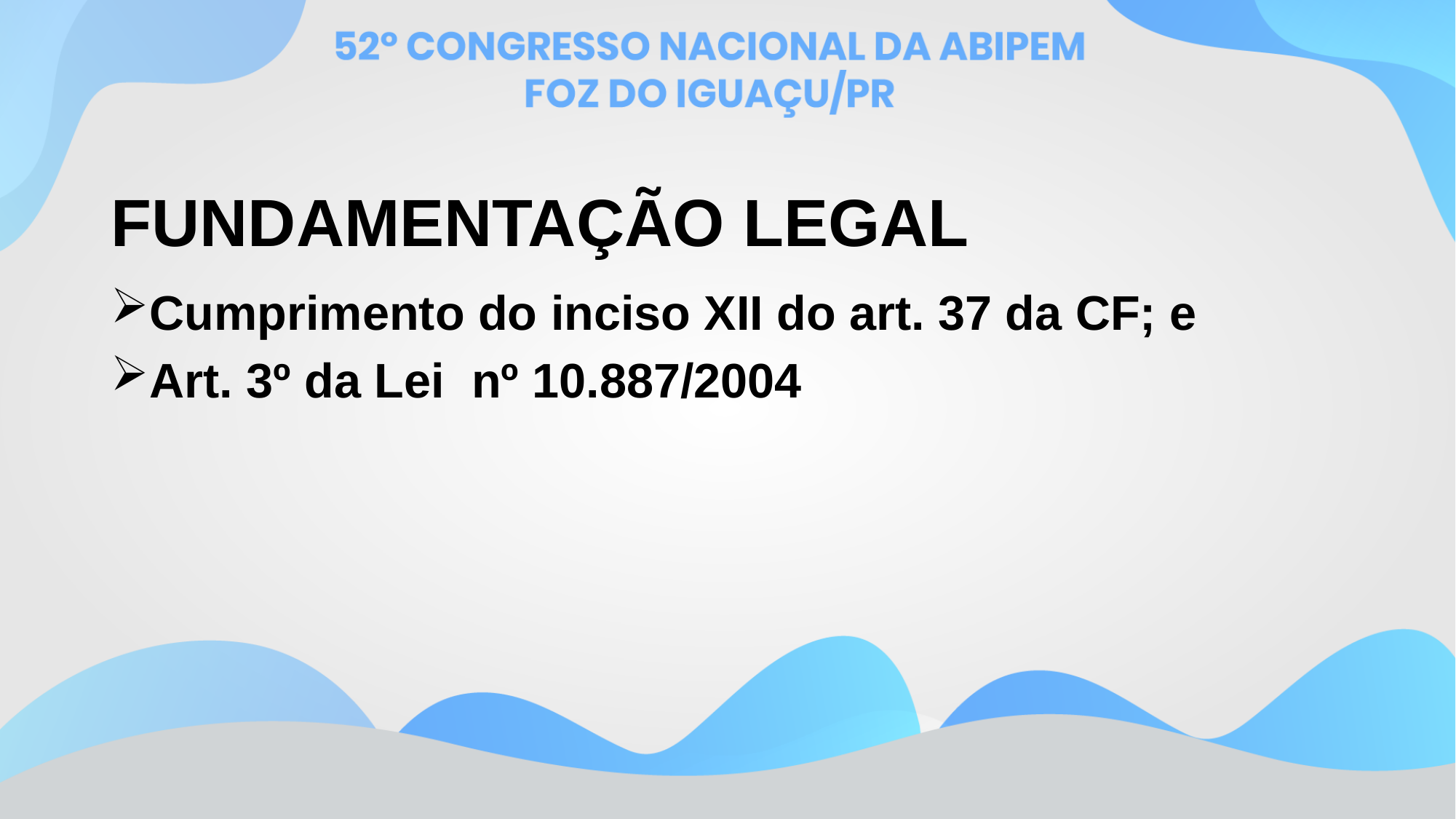

# FUNDAMENTAÇÃO LEGAL
Cumprimento do inciso XII do art. 37 da CF; e
Art. 3º da Lei  nº 10.887/2004